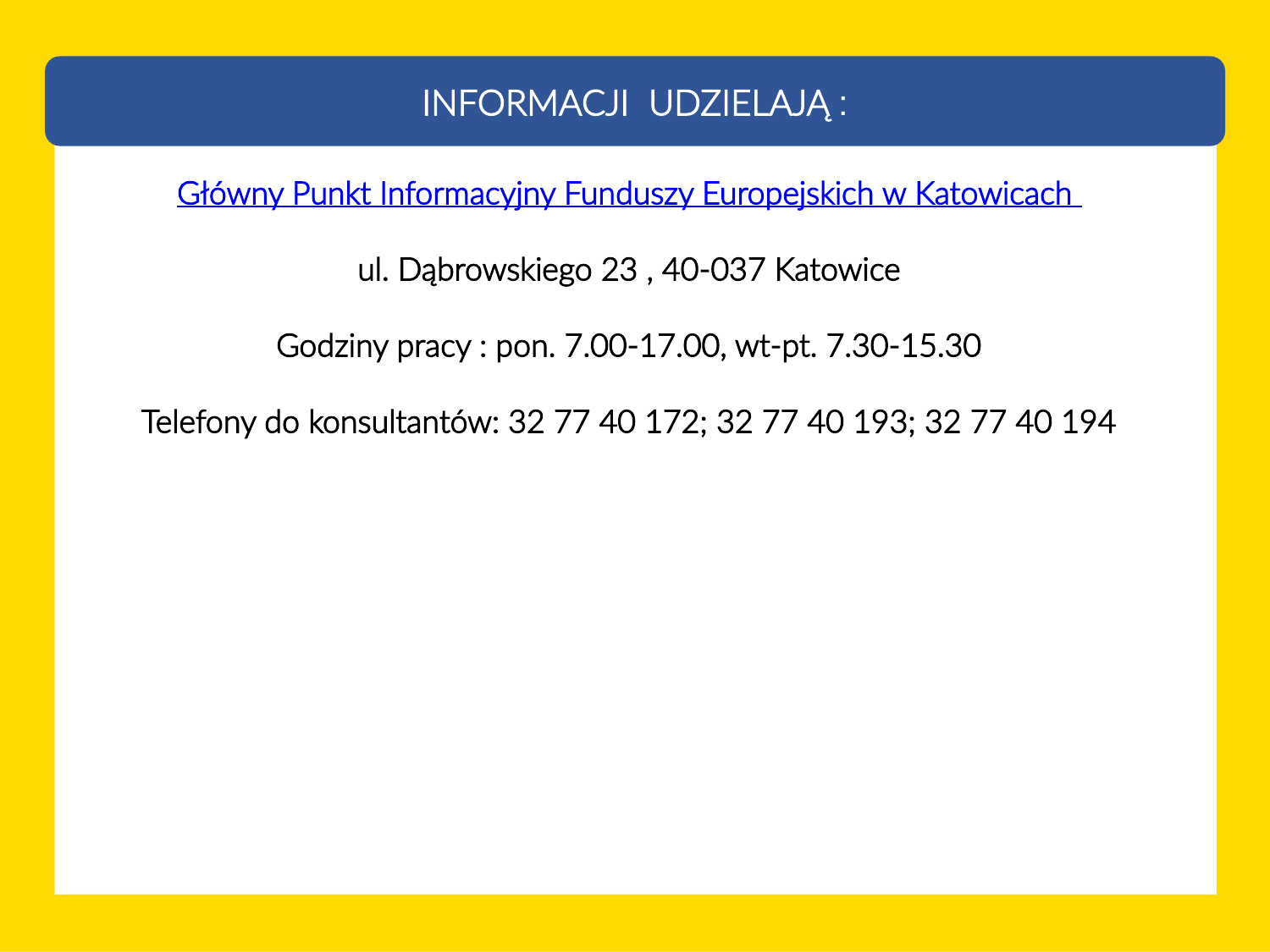

INFORMACJI  UDZIELAJĄ :
Główny Punkt Informacyjny Funduszy Europejskich w Katowicach

ul. Dąbrowskiego 23 , 40-037 Katowice

Godziny pracy : pon. 7.00-17.00, wt-pt. 7.30-15.30

Telefony do konsultantów: 32 77 40 172; 32 77 40 193; 32 77 40 194